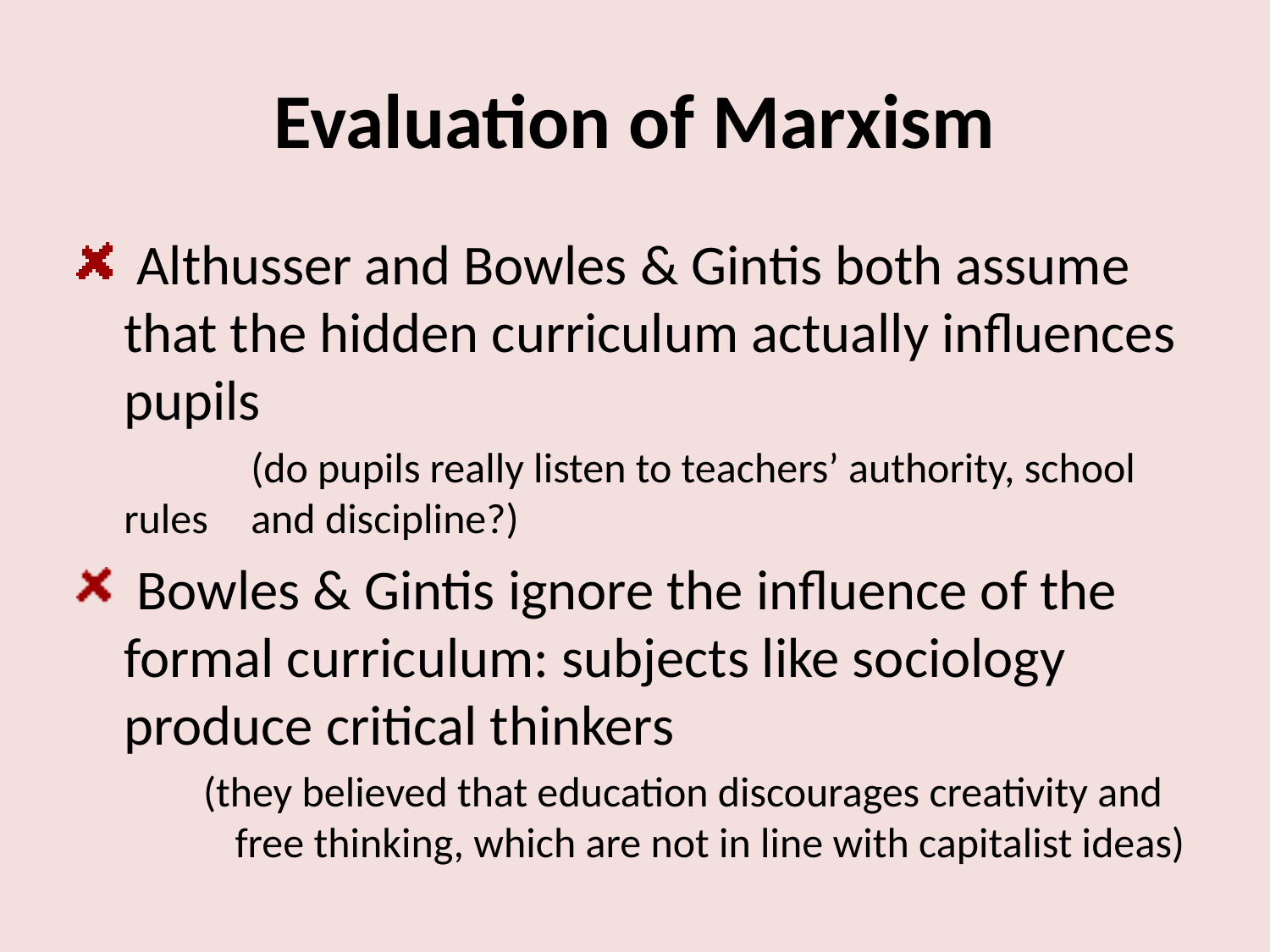

# Evaluation of Marxism
 Althusser and Bowles & Gintis both assume that the hidden curriculum actually influences pupils
		(do pupils really listen to teachers’ authority, school rules 	and discipline?)
 Bowles & Gintis ignore the influence of the formal curriculum: subjects like sociology produce critical thinkers
(they believed that education discourages creativity and free thinking, which are not in line with capitalist ideas)